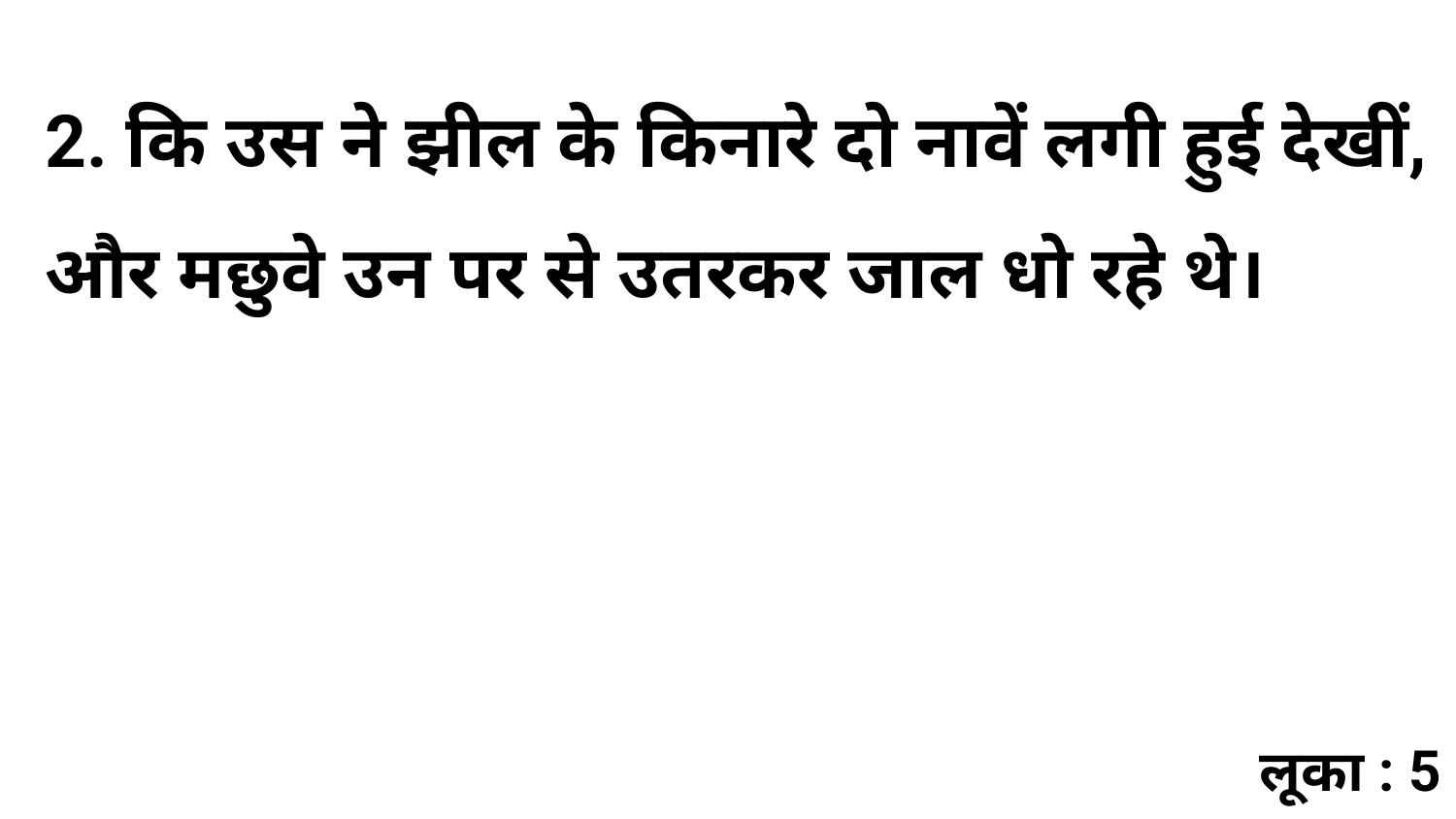

2. कि उस ने झील के किनारे दो नावें लगी हुई देखीं, और मछुवे उन पर से उतरकर जाल धो रहे थे।
लूका : 5